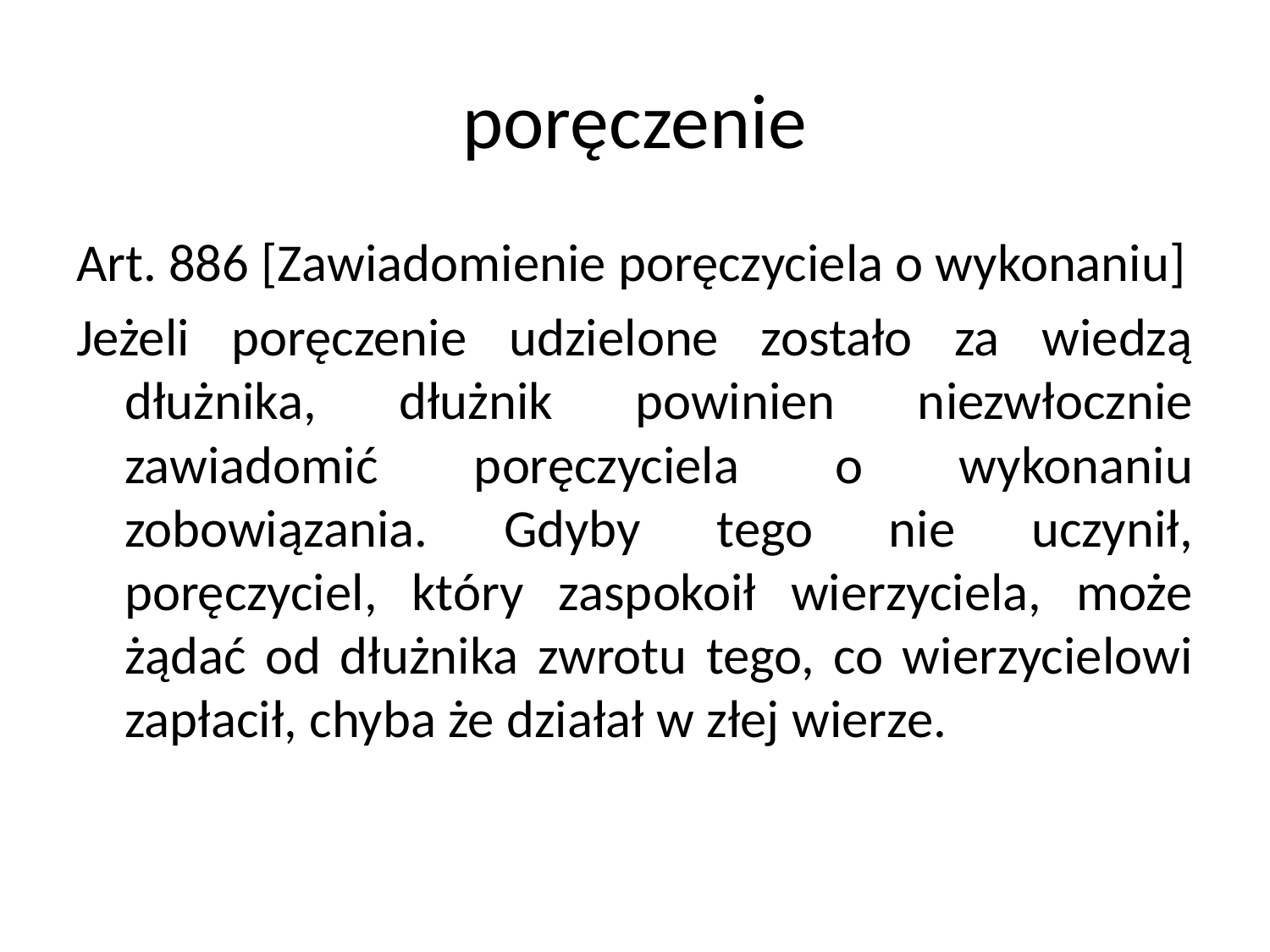

# poręczenie
Art. 886 [Zawiadomienie poręczyciela o wykonaniu]
Jeżeli poręczenie udzielone zostało za wiedzą dłużnika, dłużnik powinien niezwłocznie zawiadomić poręczyciela o wykonaniu zobowiązania. Gdyby tego nie uczynił, poręczyciel, który zaspokoił wierzyciela, może żądać od dłużnika zwrotu tego, co wierzycielowi zapłacił, chyba że działał w złej wierze.